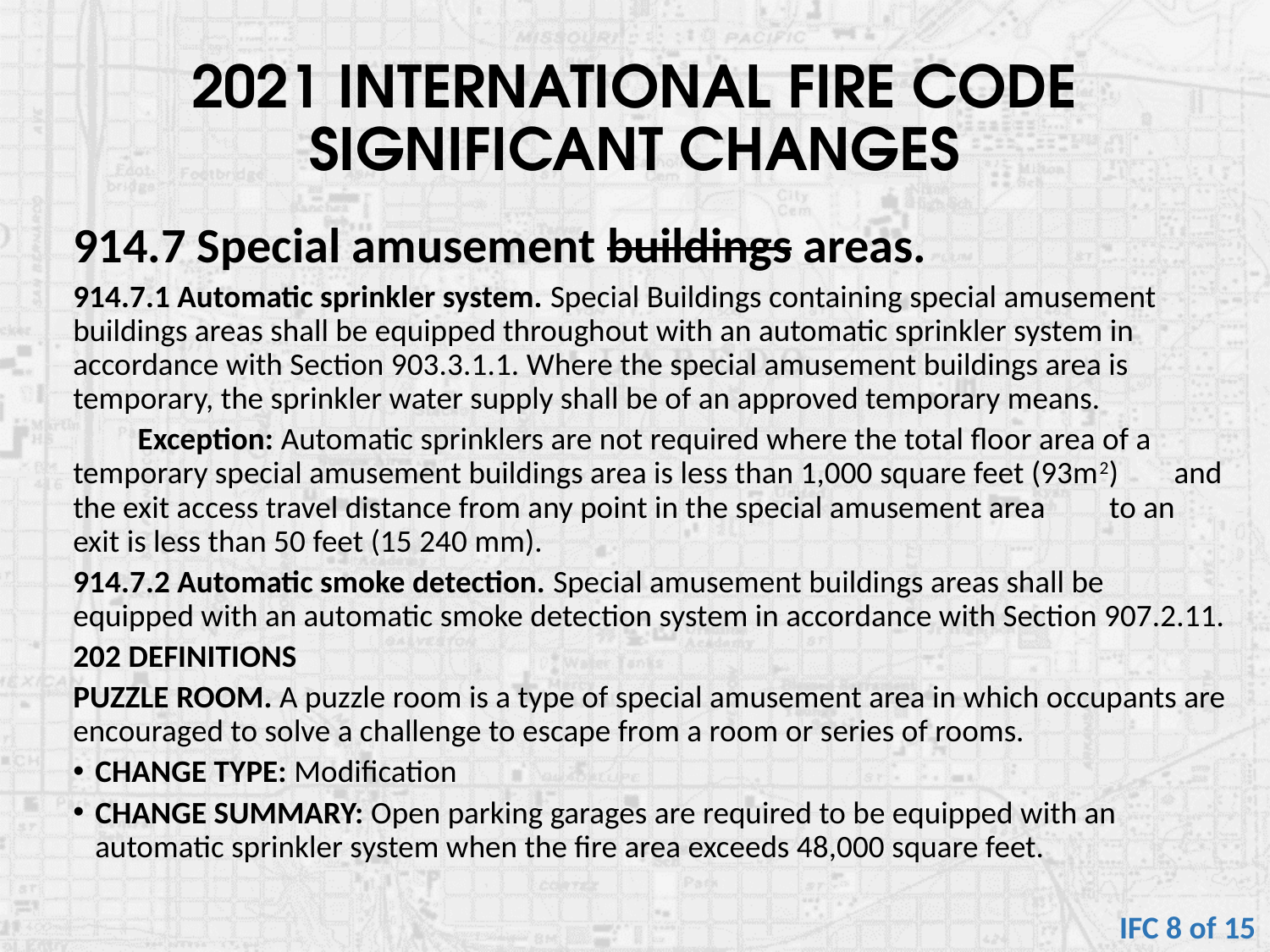

# 2021 INTERNATIONAL FIRE CODE SIGNIFICANT CHANGES
914.7 Special amusement buildings areas.
914.7.1 Automatic sprinkler system. Special Buildings containing special amusement buildings areas shall be equipped throughout with an automatic sprinkler system in accordance with Section 903.3.1.1. Where the special amusement buildings area is temporary, the sprinkler water supply shall be of an approved temporary means.
	Exception: Automatic sprinklers are not required where the total floor area of a 	temporary special amusement buildings area is less than 1,000 square feet (93m2) 	and the exit access travel distance from any point in the special amusement area 	to an exit is less than 50 feet (15 240 mm).
914.7.2 Automatic smoke detection. Special amusement buildings areas shall be equipped with an automatic smoke detection system in accordance with Section 907.2.11.
202 DEFINITIONS
PUZZLE ROOM. A puzzle room is a type of special amusement area in which occupants are encouraged to solve a challenge to escape from a room or series of rooms.
CHANGE TYPE: Modification
CHANGE SUMMARY: Open parking garages are required to be equipped with an automatic sprinkler system when the fire area exceeds 48,000 square feet.
IFC 8 of 15